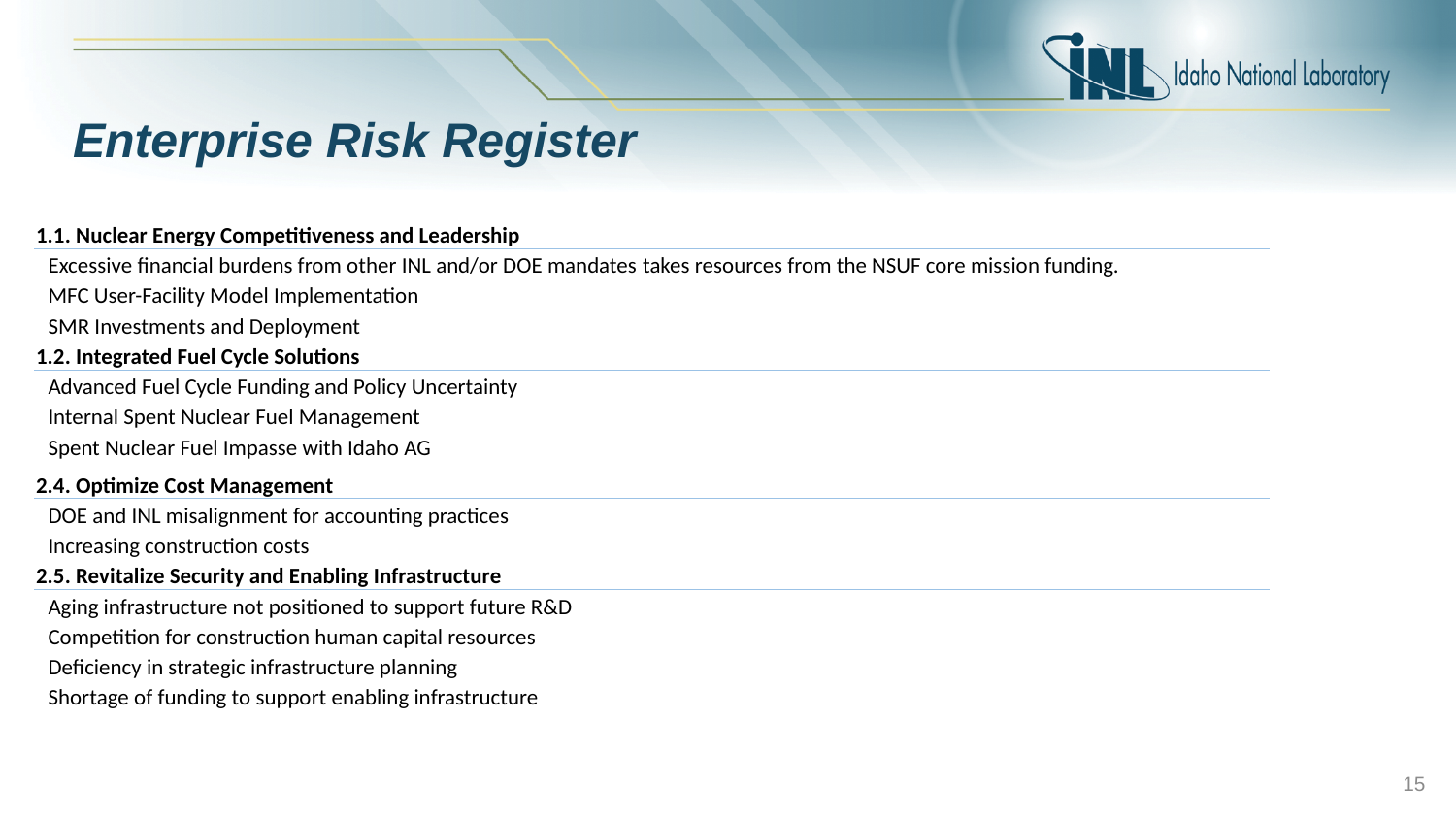

# Enterprise Risk Register
| 1.1. Nuclear Energy Competitiveness and Leadership |
| --- |
| Excessive financial burdens from other INL and/or DOE mandates takes resources from the NSUF core mission funding. |
| MFC User-Facility Model Implementation |
| SMR Investments and Deployment |
| 1.2. Integrated Fuel Cycle Solutions |
| Advanced Fuel Cycle Funding and Policy Uncertainty |
| Internal Spent Nuclear Fuel Management |
| Spent Nuclear Fuel Impasse with Idaho AG |
| 2.4. Optimize Cost Management |
| --- |
| DOE and INL misalignment for accounting practices |
| Increasing construction costs |
| 2.5. Revitalize Security and Enabling Infrastructure |
| Aging infrastructure not positioned to support future R&D |
| Competition for construction human capital resources |
| Deficiency in strategic infrastructure planning |
| Shortage of funding to support enabling infrastructure |
15